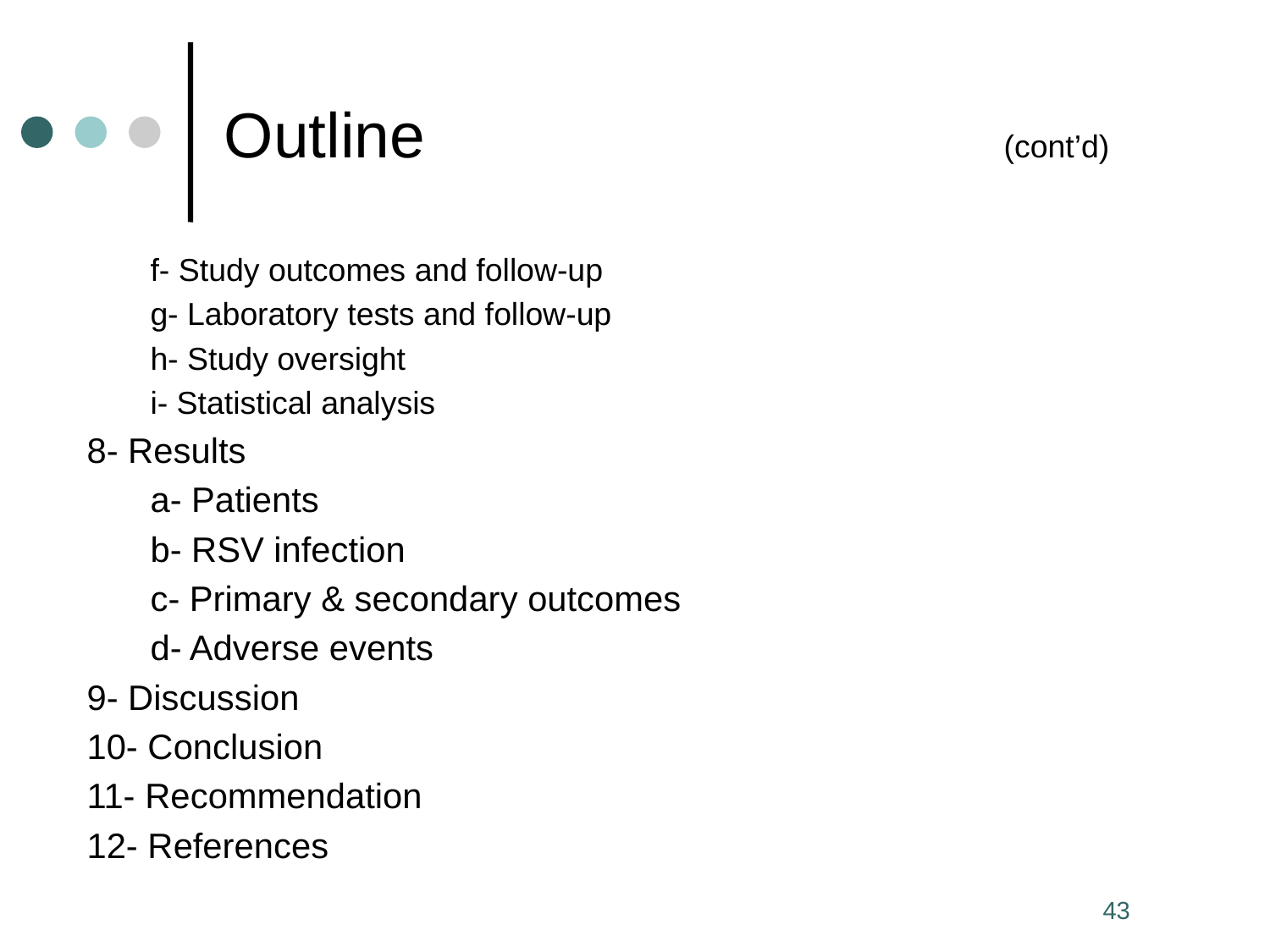

# Outline					 (cont’d)
f- Study outcomes and follow-up
g- Laboratory tests and follow-up
h- Study oversight
i- Statistical analysis
8- Results
a- Patients
b- RSV infection
c- Primary & secondary outcomes
d- Adverse events
9- Discussion
10- Conclusion
11- Recommendation
12- References

43